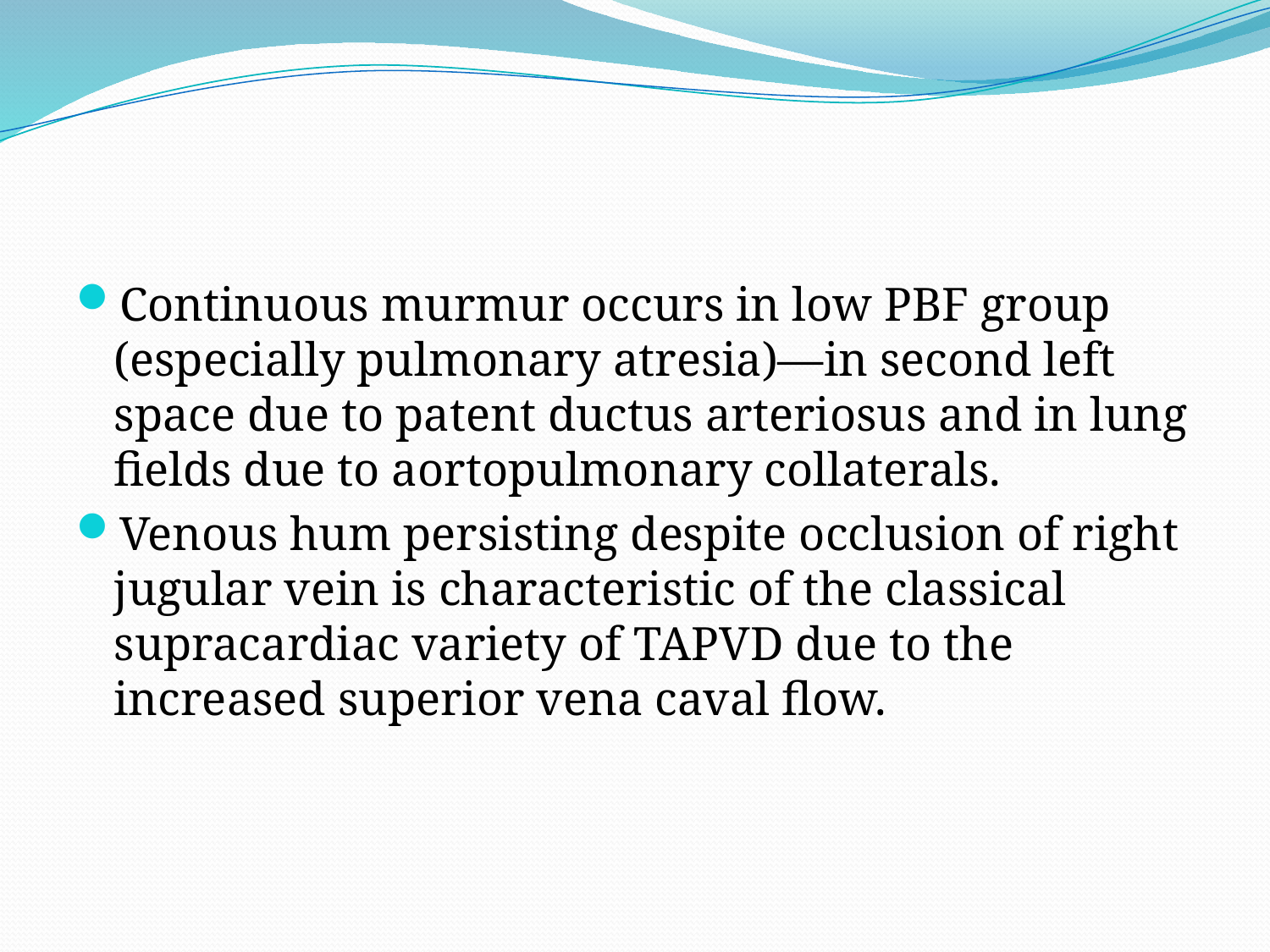

#
Continuous murmur occurs in low PBF group (especially pulmonary atresia)—in second left space due to patent ductus arteriosus and in lung fields due to aortopulmonary collaterals.
Venous hum persisting despite occlusion of right jugular vein is characteristic of the classical supracardiac variety of TAPVD due to the increased superior vena caval flow.